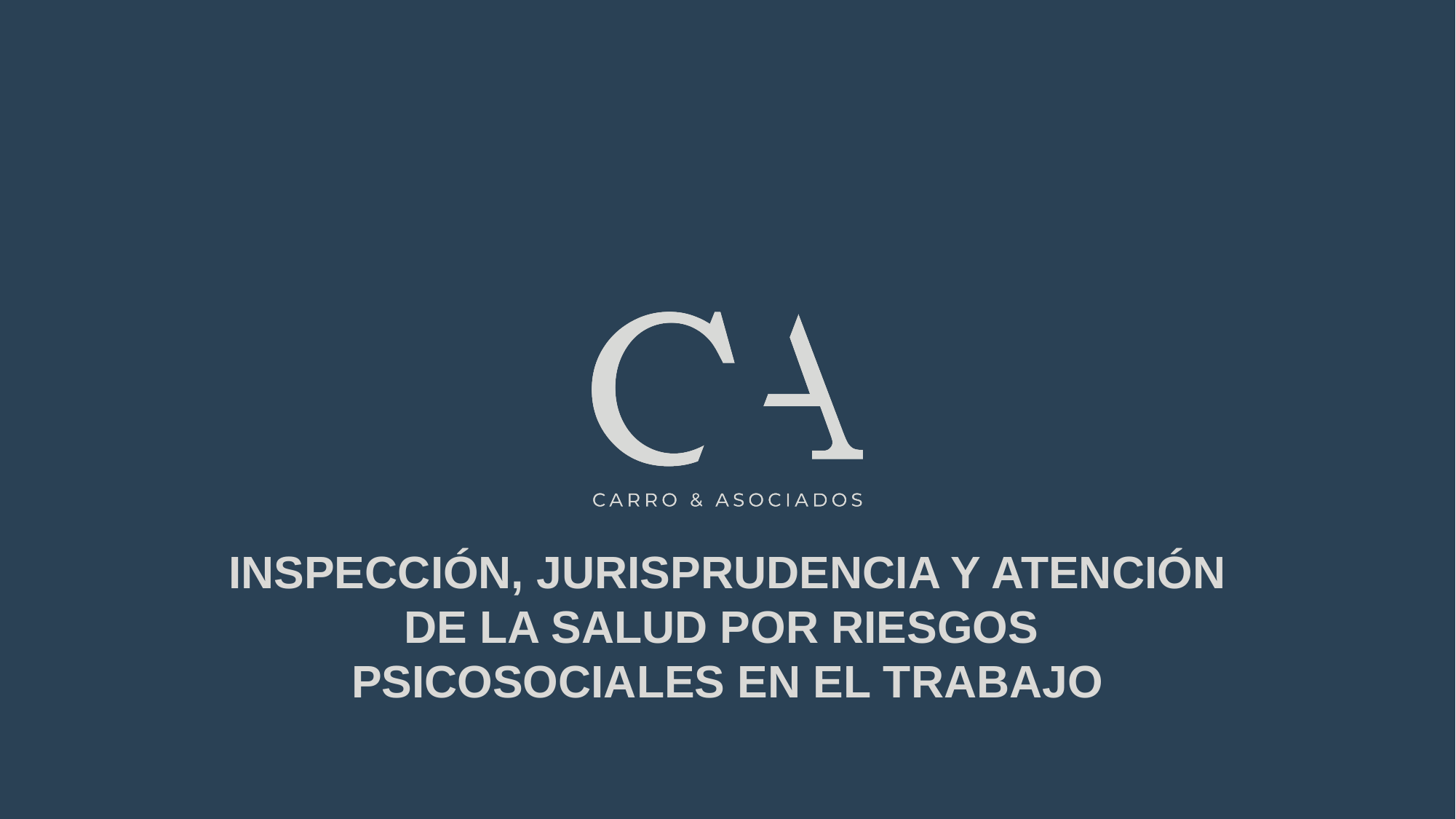

INSPECCIÓN, JURISPRUDENCIA Y ATENCIÓN
DE LA SALUD POR RIESGOS
PSICOSOCIALES EN EL TRABAJO